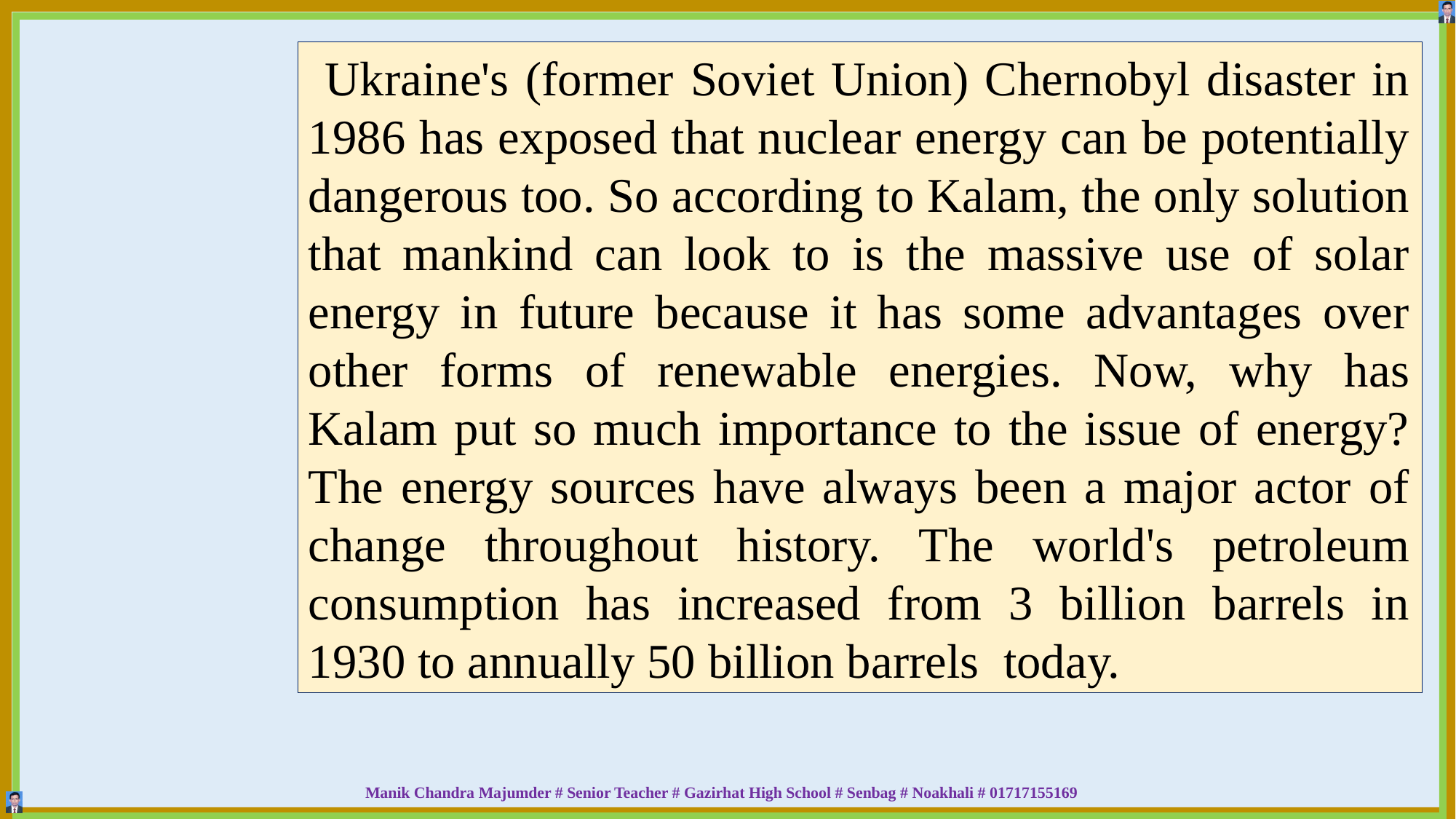

Ukraine's (former Soviet Union) Chernobyl disaster in 1986 has exposed that nuclear energy can be potentially dangerous too. So according to Kalam, the only solution that mankind can look to is the massive use of solar energy in future because it has some advantages over other forms of renewable energies. Now, why has Kalam put so much importance to the issue of energy? The energy sources have always been a major actor of change throughout history. The world's petroleum consumption has increased from 3 billion barrels in 1930 to annually 50 billion barrels  today.